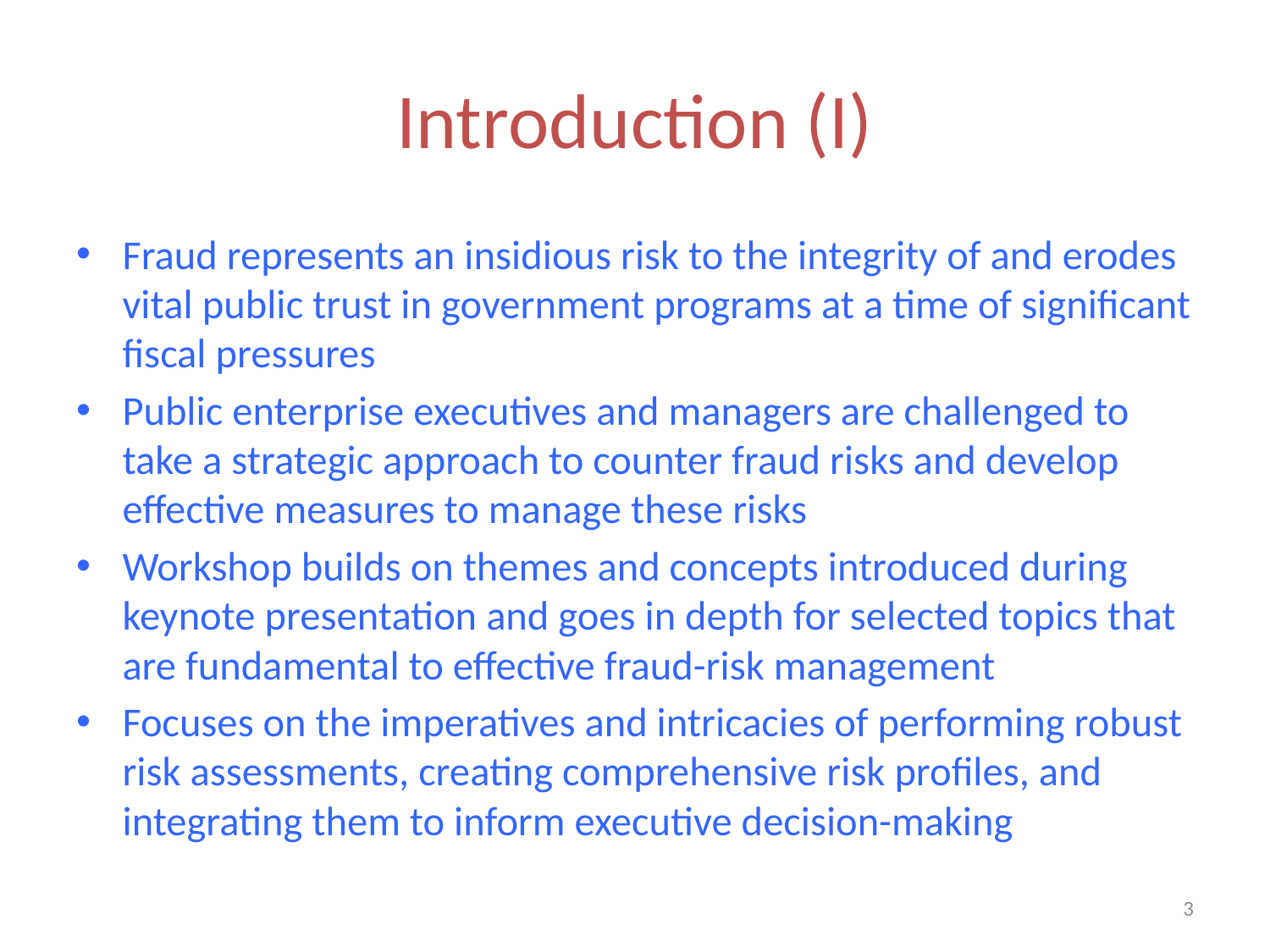

# Introduction (I)
Fraud represents an insidious risk to the integrity of and erodes vital public trust in government programs at a time of significant fiscal pressures
Public enterprise executives and managers are challenged to take a strategic approach to counter fraud risks and develop effective measures to manage these risks
Workshop builds on themes and concepts introduced during keynote presentation and goes in depth for selected topics that are fundamental to effective fraud-risk management
Focuses on the imperatives and intricacies of performing robust risk assessments, creating comprehensive risk profiles, and integrating them to inform executive decision-making
3